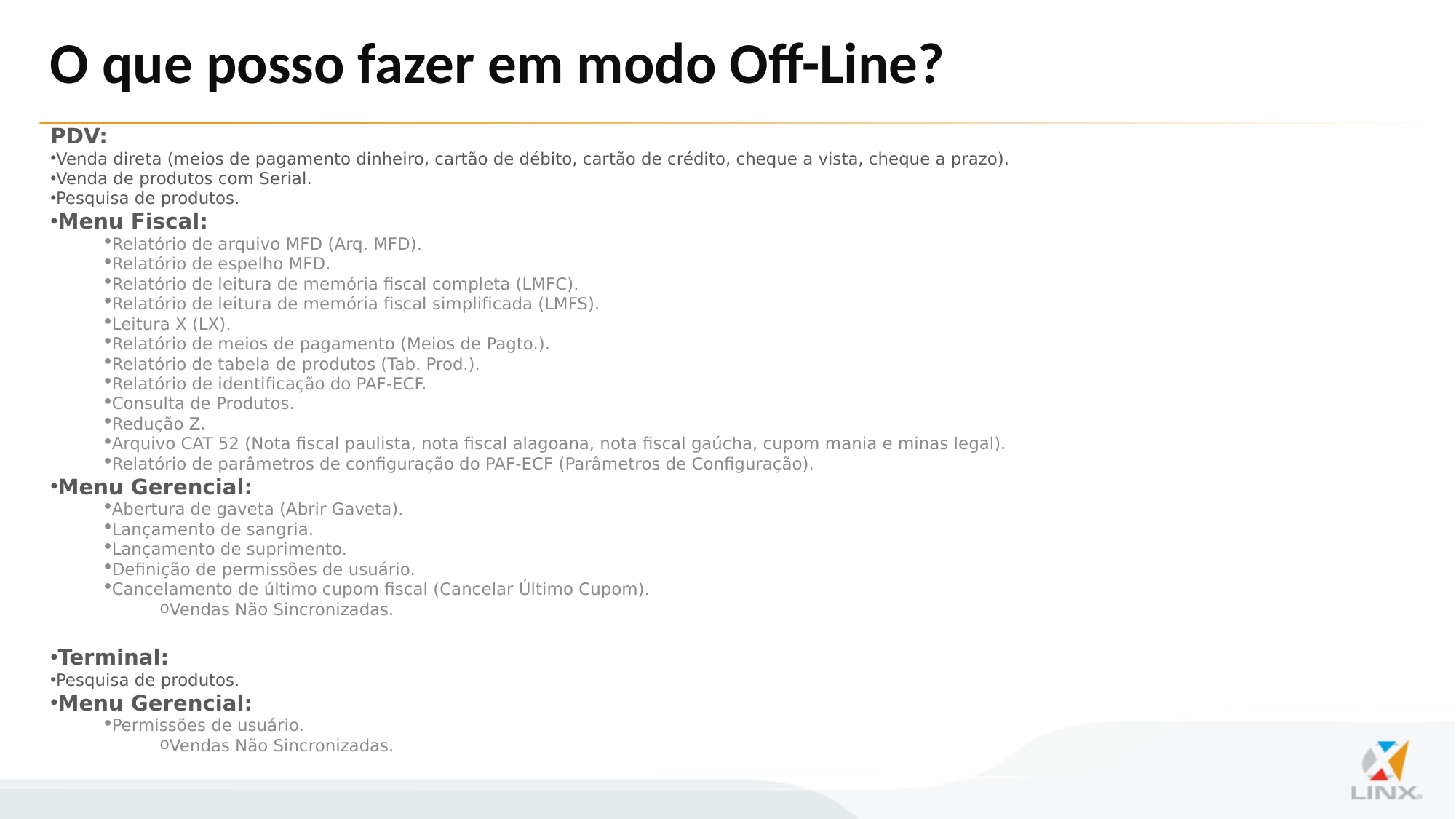

# O que posso fazer em modo Off-Line?
PDV:
Venda direta (meios de pagamento dinheiro, cartão de débito, cartão de crédito, cheque a vista, cheque a prazo).
Venda de produtos com Serial.
Pesquisa de produtos.
Menu Fiscal:
Relatório de arquivo MFD (Arq. MFD).
Relatório de espelho MFD.
Relatório de leitura de memória fiscal completa (LMFC).
Relatório de leitura de memória fiscal simplificada (LMFS).
Leitura X (LX).
Relatório de meios de pagamento (Meios de Pagto.).
Relatório de tabela de produtos (Tab. Prod.).
Relatório de identificação do PAF-ECF.
Consulta de Produtos.
Redução Z.
Arquivo CAT 52 (Nota fiscal paulista, nota fiscal alagoana, nota fiscal gaúcha, cupom mania e minas legal).
Relatório de parâmetros de configuração do PAF-ECF (Parâmetros de Configuração).
Menu Gerencial:
Abertura de gaveta (Abrir Gaveta).
Lançamento de sangria.
Lançamento de suprimento.
Definição de permissões de usuário.
Cancelamento de último cupom fiscal (Cancelar Último Cupom).
Vendas Não Sincronizadas.

Terminal:
Pesquisa de produtos.
Menu Gerencial:
Permissões de usuário.
Vendas Não Sincronizadas.